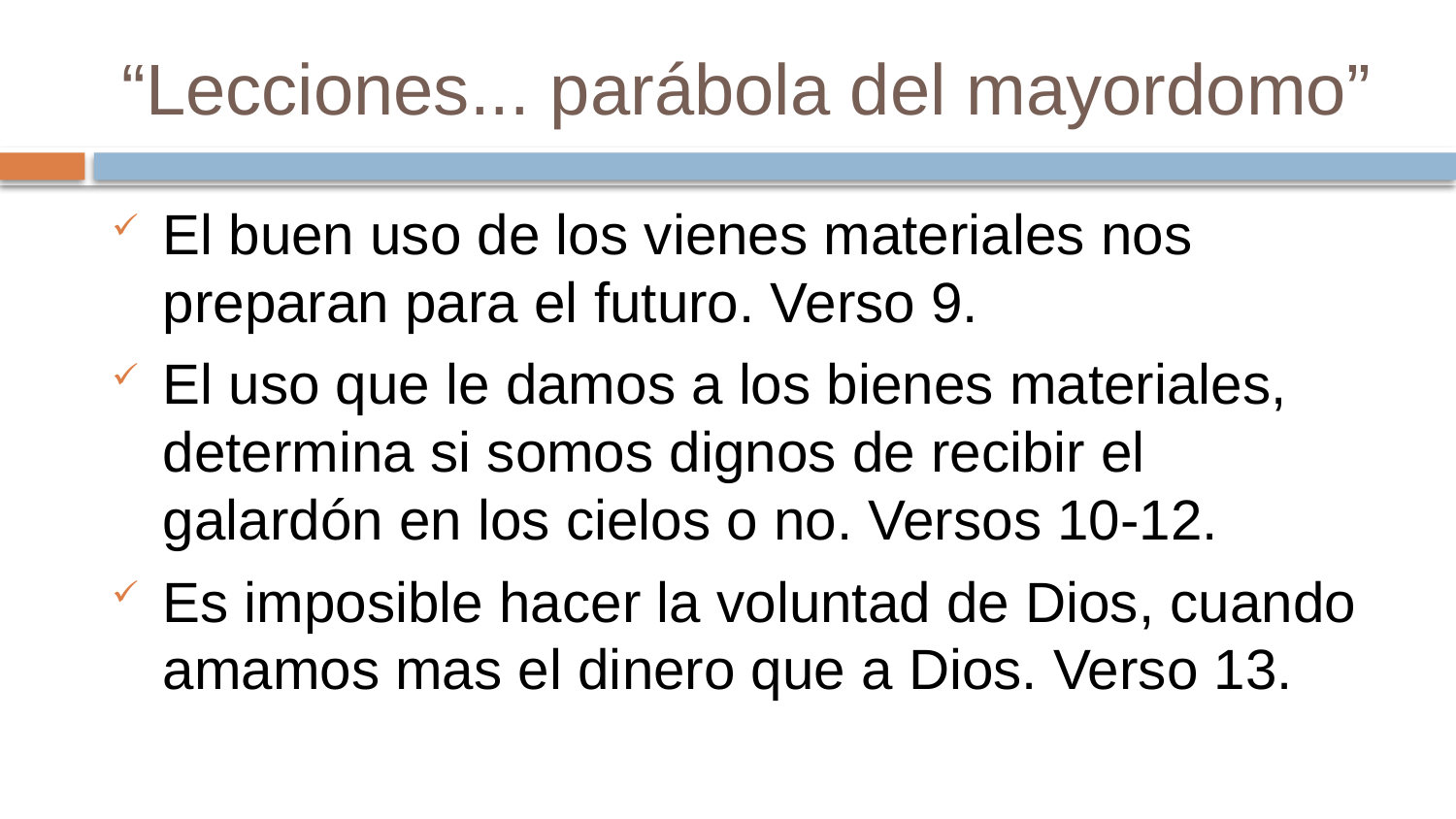

# “Lecciones... parábola del mayordomo”
El buen uso de los vienes materiales nos preparan para el futuro. Verso 9.
El uso que le damos a los bienes materiales, determina si somos dignos de recibir el galardón en los cielos o no. Versos 10-12.
Es imposible hacer la voluntad de Dios, cuando amamos mas el dinero que a Dios. Verso 13.